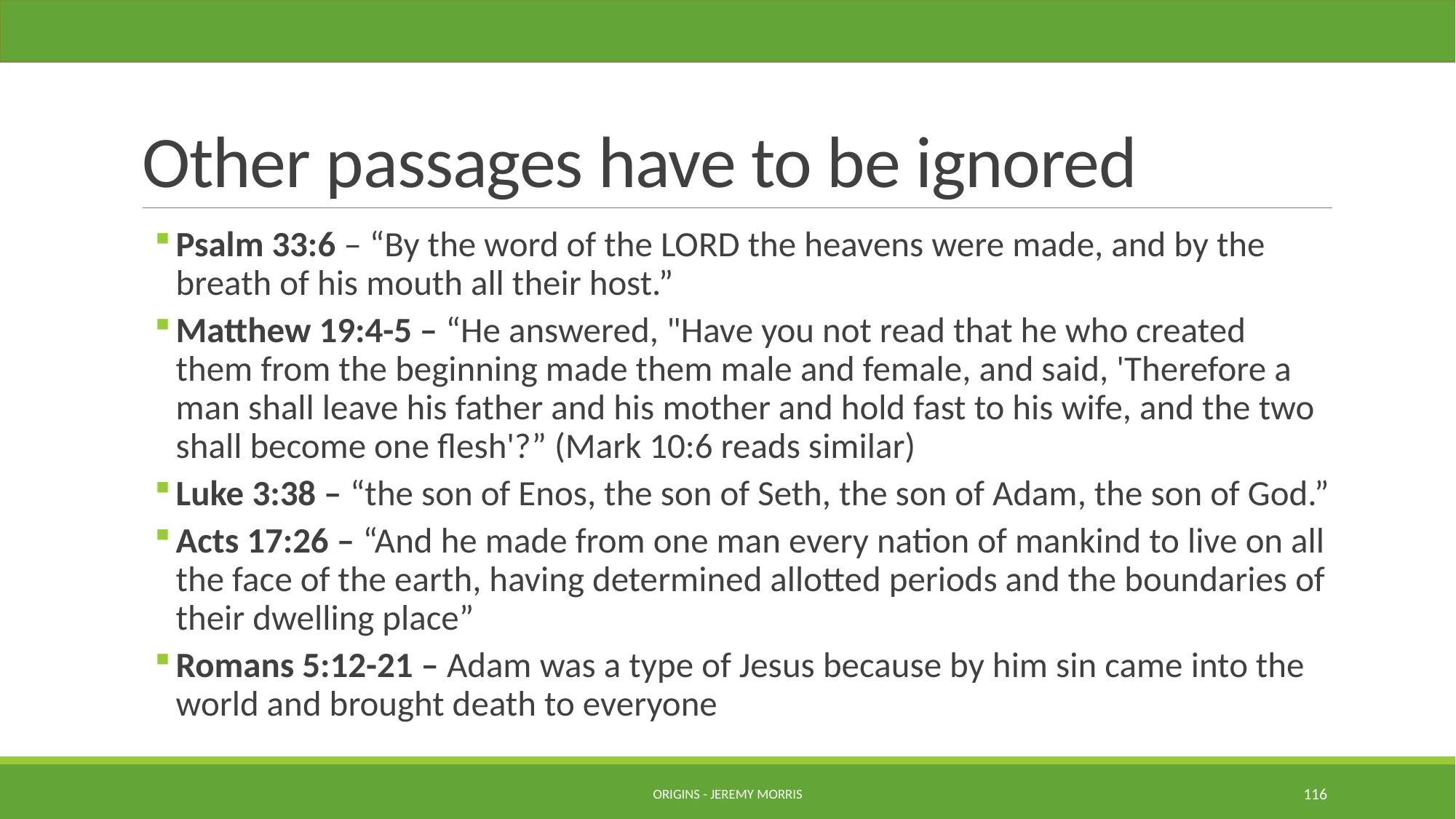

# Other passages have to be ignored
Psalm 33:6 – “By the word of the LORD the heavens were made, and by the breath of his mouth all their host.”
Matthew 19:4-5 – “He answered, "Have you not read that he who created them from the beginning made them male and female, and said, 'Therefore a man shall leave his father and his mother and hold fast to his wife, and the two shall become one flesh'?” (Mark 10:6 reads similar)
Luke 3:38 – “the son of Enos, the son of Seth, the son of Adam, the son of God.”
Acts 17:26 – “And he made from one man every nation of mankind to live on all the face of the earth, having determined allotted periods and the boundaries of their dwelling place”
Romans 5:12-21 – Adam was a type of Jesus because by him sin came into the world and brought death to everyone
Origins - Jeremy Morris
116